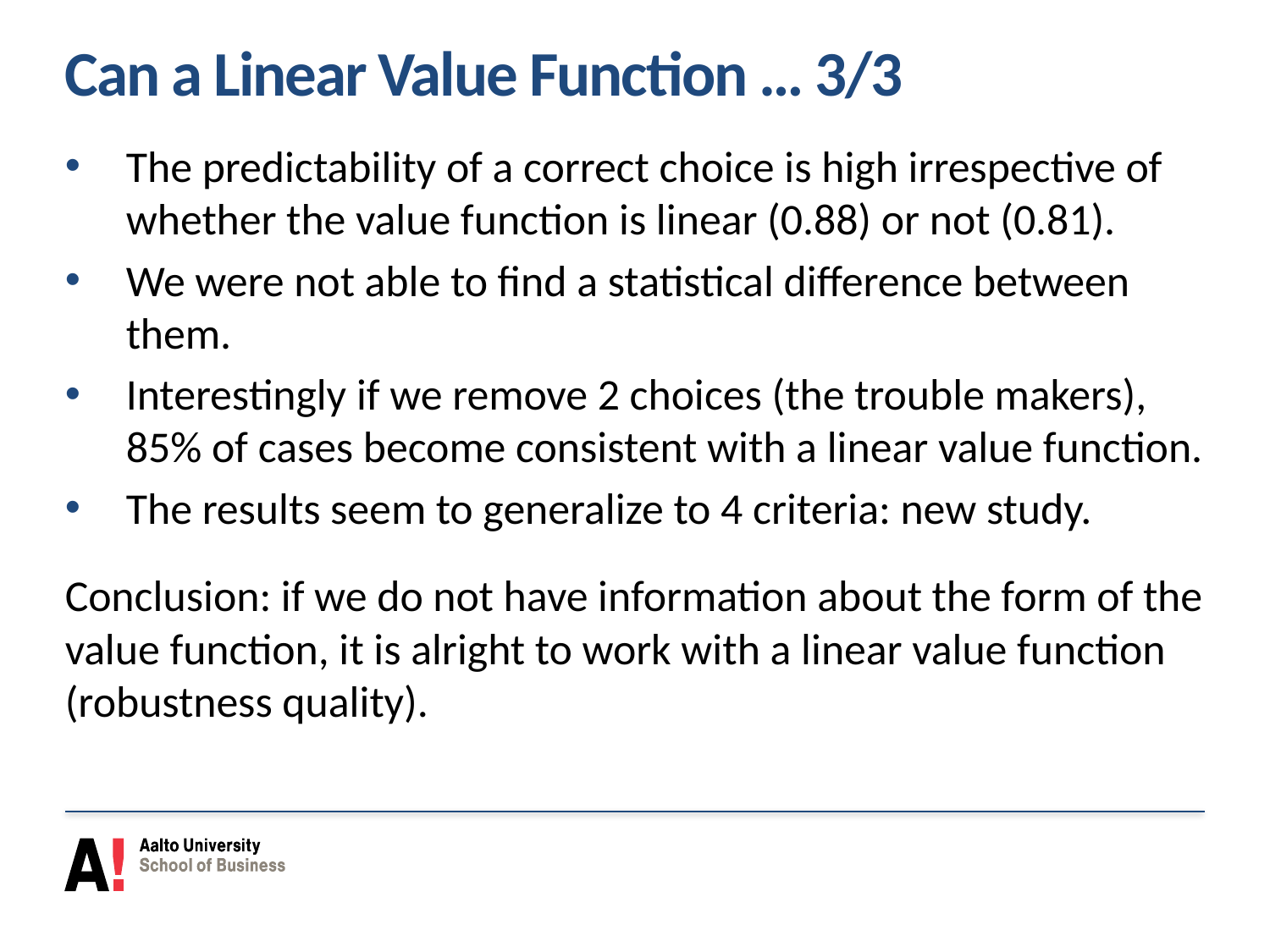

# Can a Linear Value Function … 3/3
The predictability of a correct choice is high irrespective of  whether the value function is linear (0.88) or not (0.81).
We were not able to find a statistical difference between them.
Interestingly if we remove 2 choices (the trouble makers), 85% of cases become consistent with a linear value function.
The results seem to generalize to 4 criteria: new study.

Conclusion: if we do not have information about the form of the value function, it is alright to work with a linear value function (robustness quality).